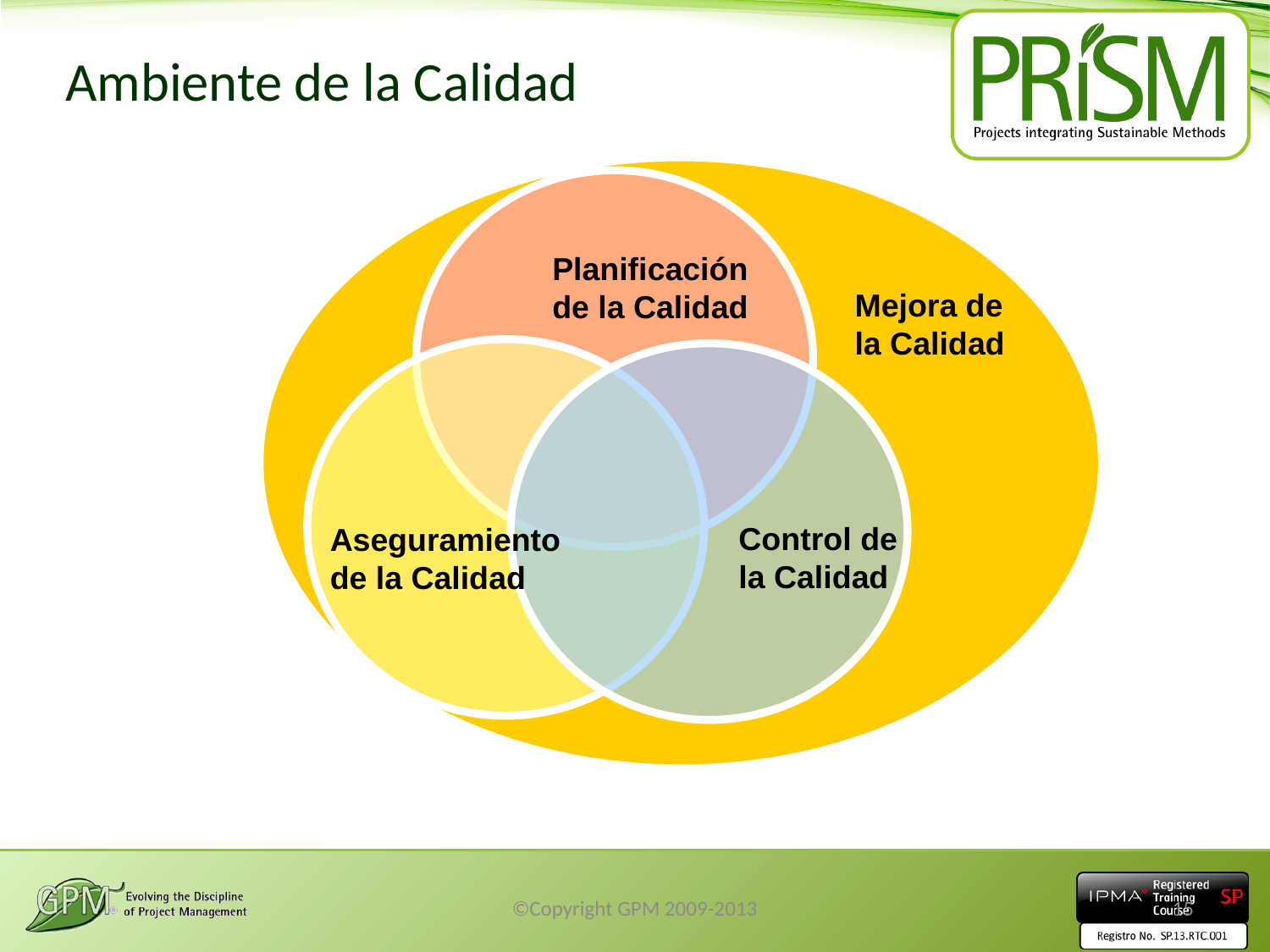

# Ambiente de la Calidad

Planificación de la Calidad
Mejora de la Calidad

Control de la Calidad
Aseguramiento de la Calidad
©Copyright GPM 2009-2013
15